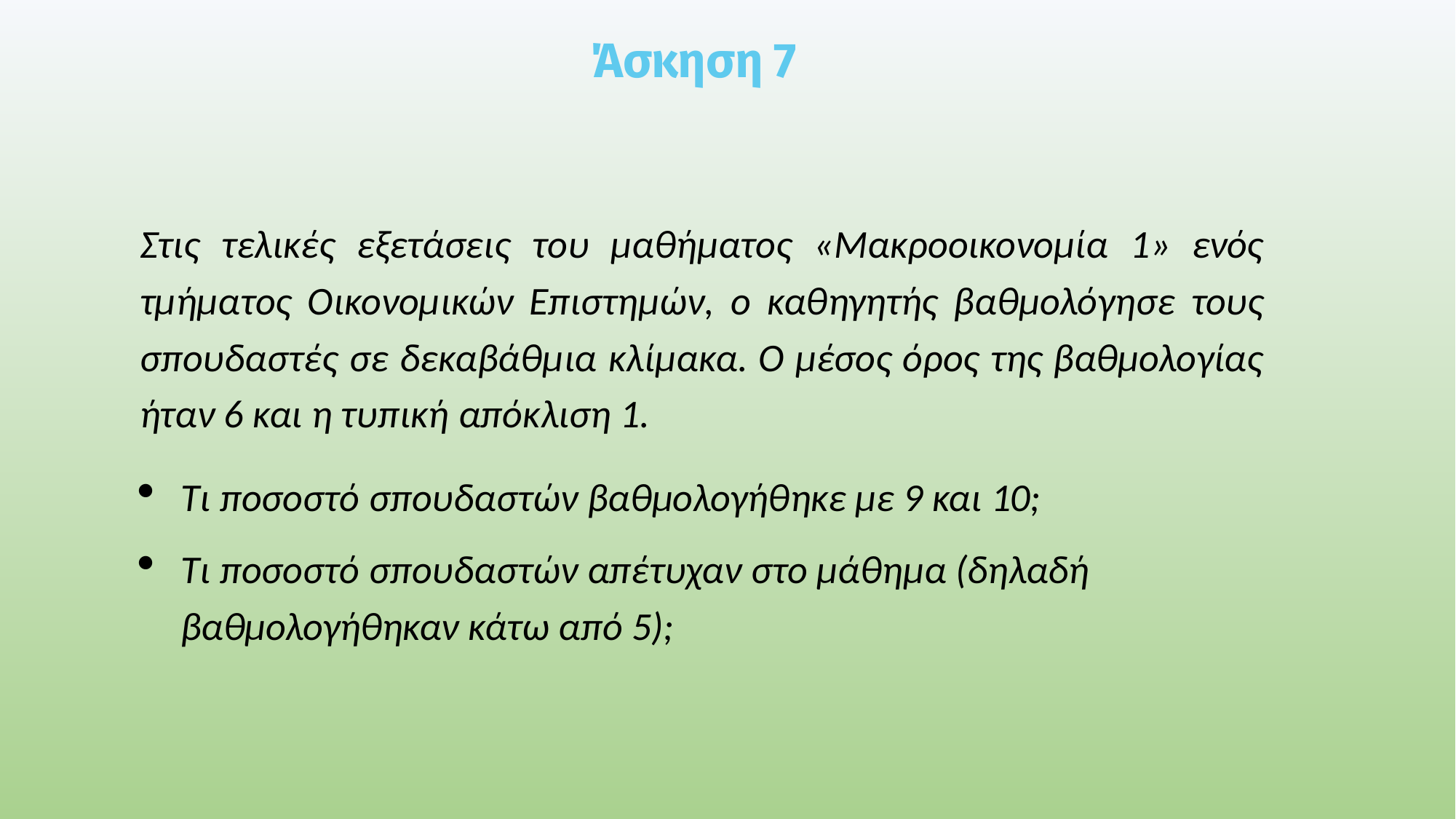

# Άσκηση 7
Στις  τελικές  εξετάσεις  του  μαθήματος  «Μακροοικονομία  1»  ενός τμήματος Οικονομικών Επιστημών, ο καθηγητής βαθμολόγησε τους σπουδαστές σε δεκαβάθμια κλίμακα. Ο μέσος όρος της βαθμολογίας ήταν 6 και η τυπική απόκλιση 1.

Τι ποσοστό σπουδαστών βαθμολογήθηκε με 9 και 10;
Τι ποσοστό σπουδαστών απέτυχαν στο μάθημα (δηλαδή βαθμολογήθηκαν κάτω από 5);